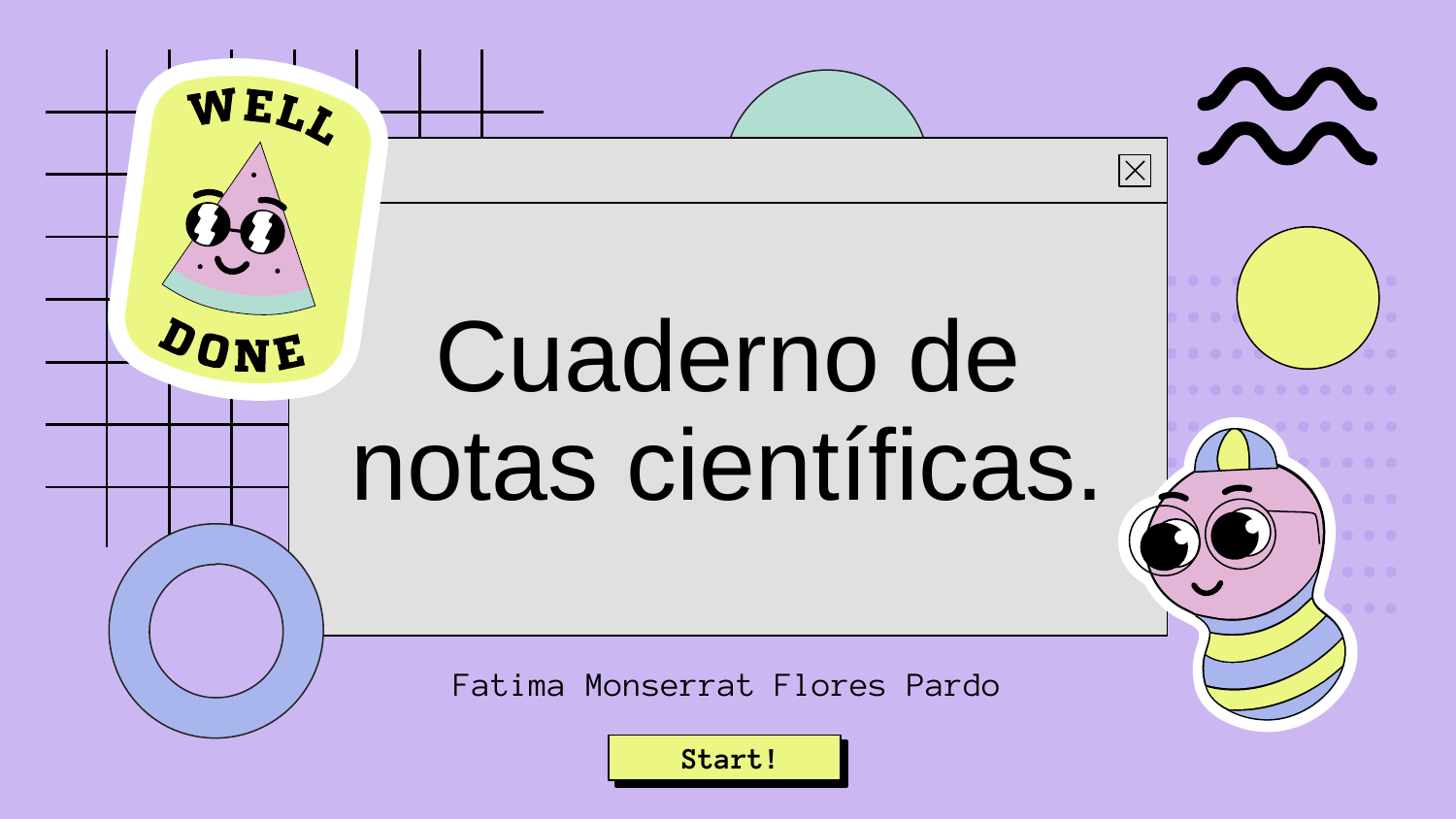

# Cuaderno de notas científicas.

Fatima Monserrat Flores Pardo

Start!